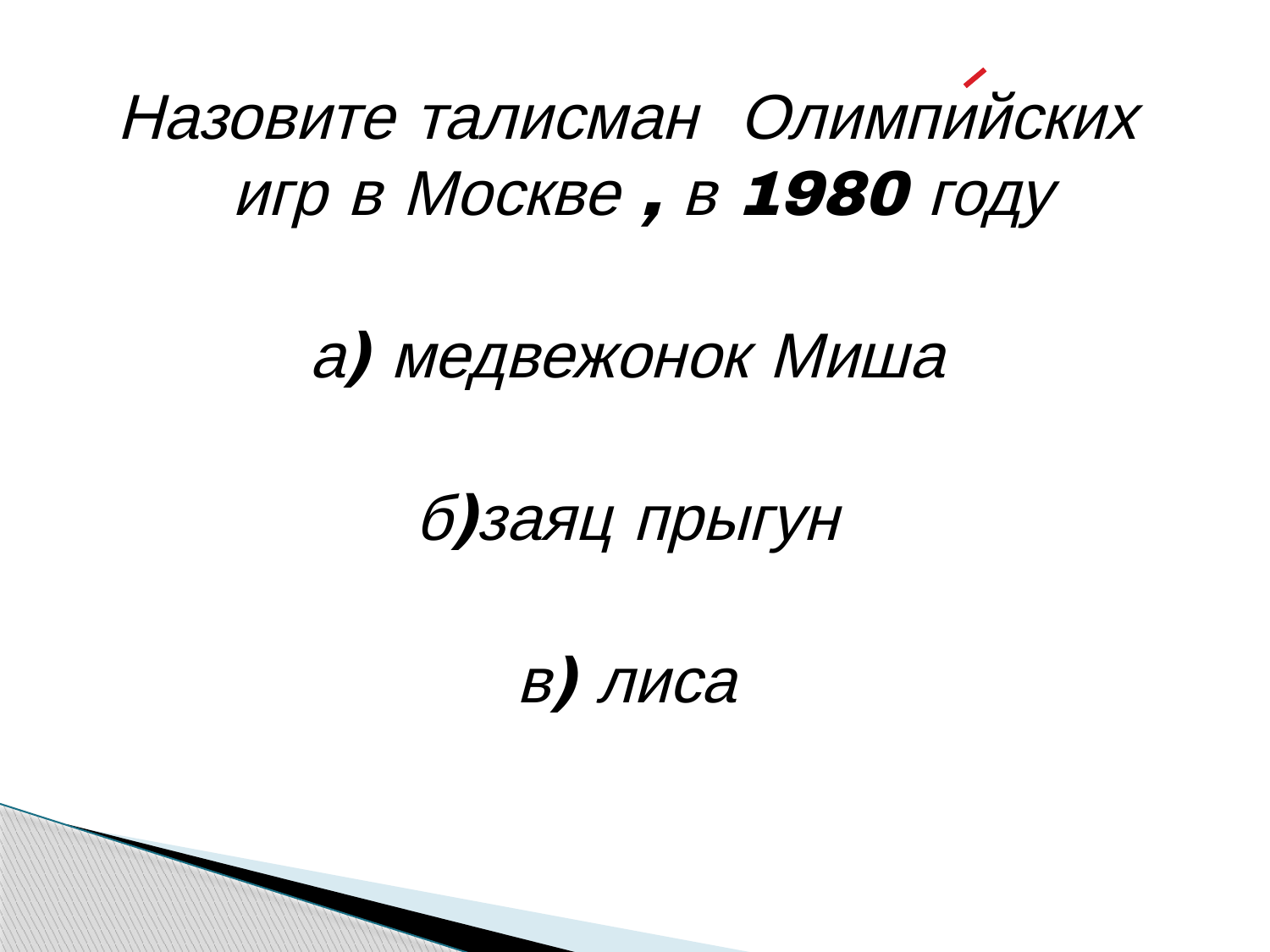

Назовите талисман  Олимпийских игр в Москве , в 1980 году

а) медвежонок Миша

б)заяц прыгун

в) лиса